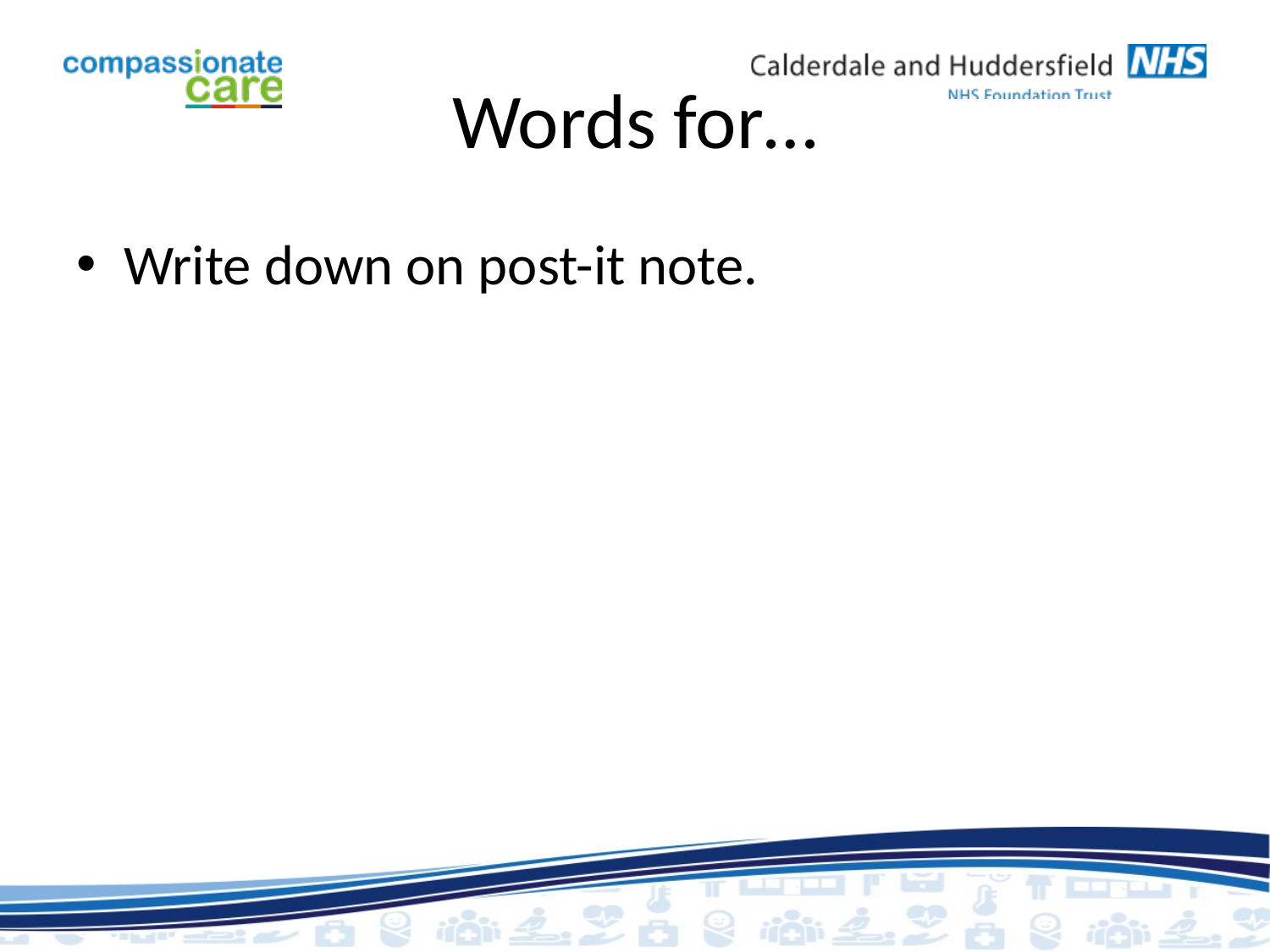

# Words for…
Write down on post-it note.